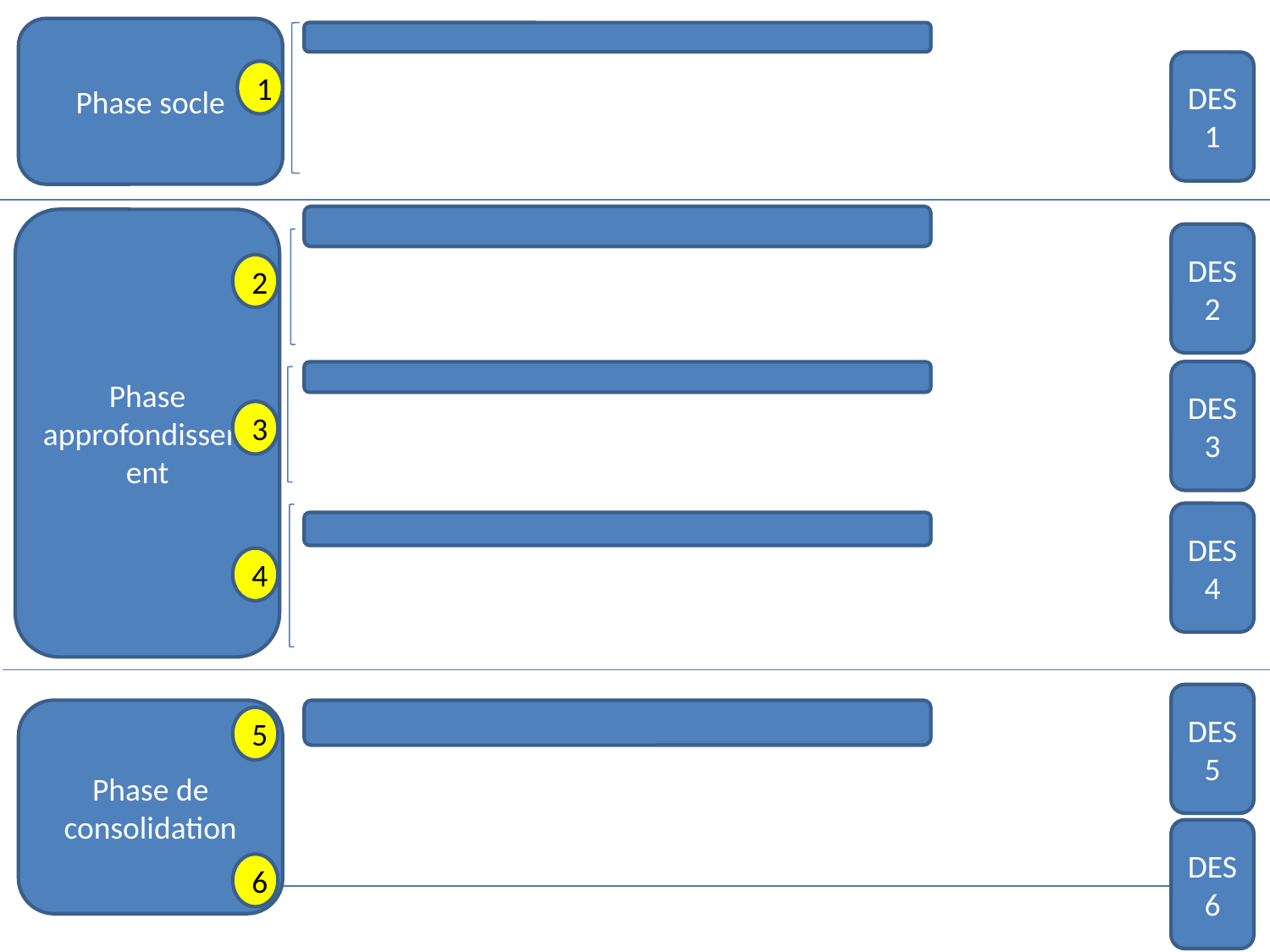

Phase socle

DES 1
1

Phase approfondissement
DES 2

2
DES 3

3
DES 4

4
DES 5
Phase de consolidation

5
DES 6
6